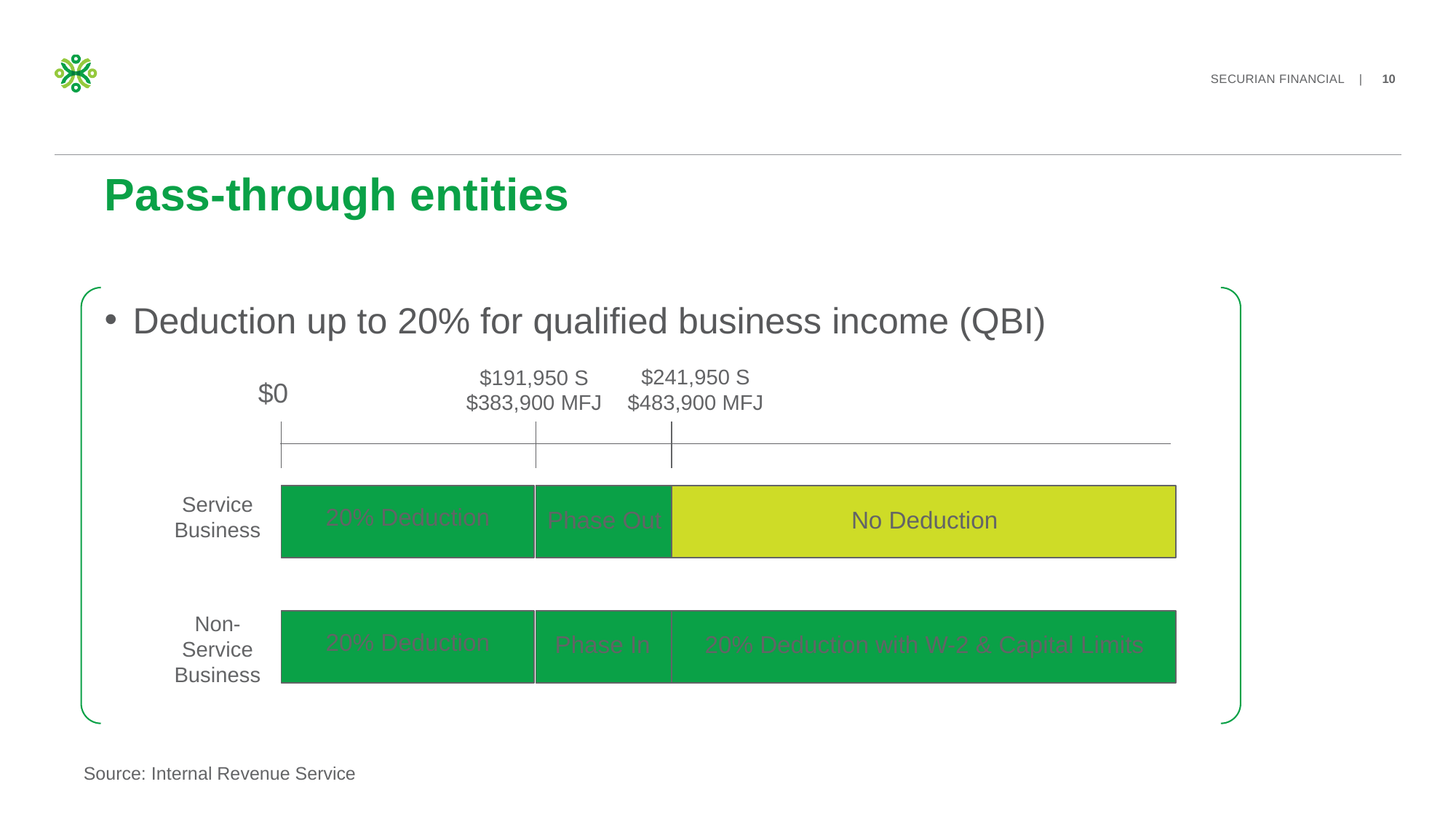

# Pass-through entities

Deduction up to 20% for qualified business income (QBI)
$241,950 S $483,900 MFJ
$191,950 S $383,900 MFJ
$0
Service Business

20% Deduction
Phase Out
No Deduction
Non- Service Business

20% Deduction
Phase In
20% Deduction with W-2 & Capital Limits
Source: Internal Revenue Service